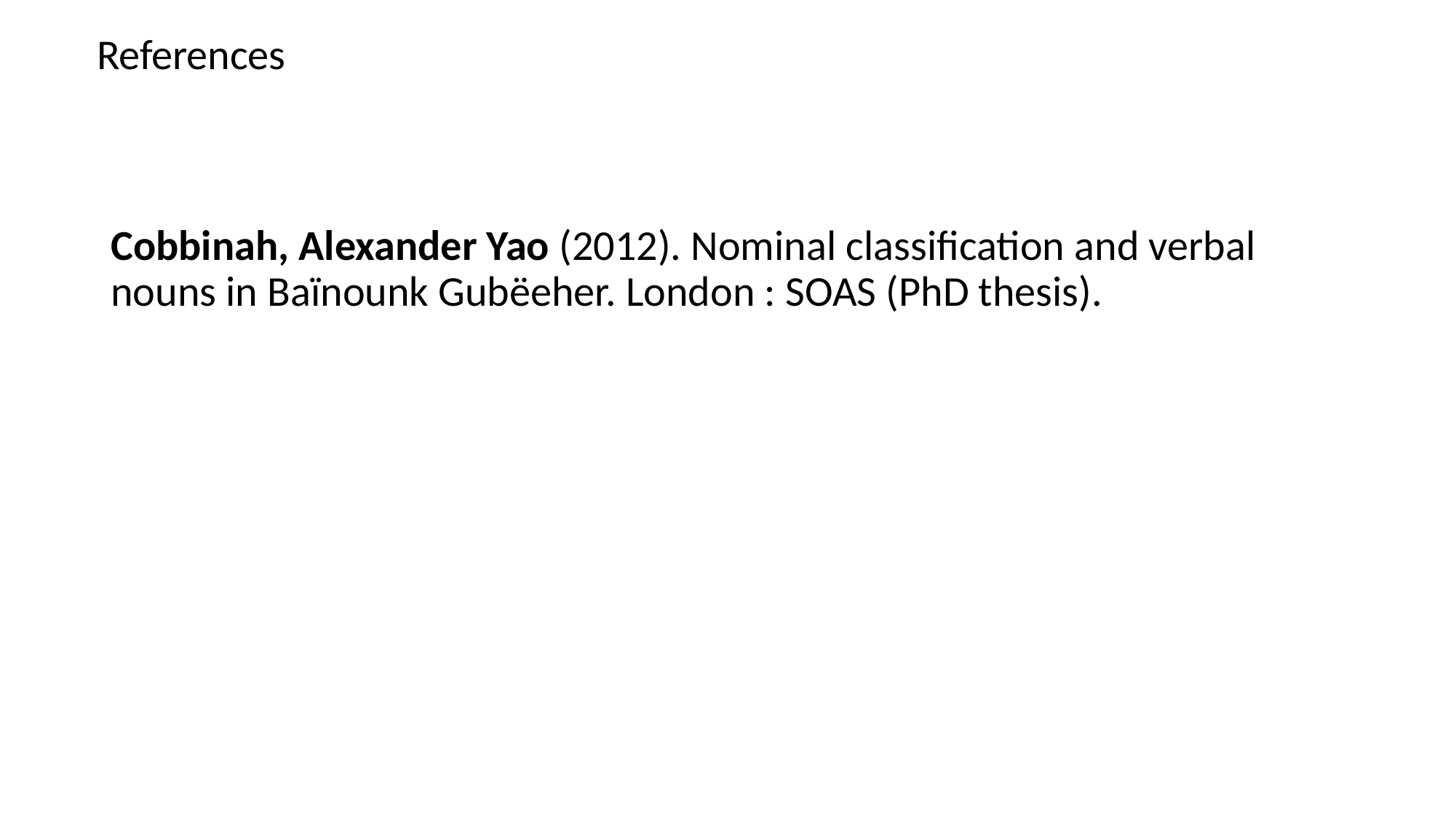

# References
Cobbinah, Alexander Yao (2012). Nominal classification and verbal nouns in Baïnounk Gubëeher. London : SOAS (PhD thesis).